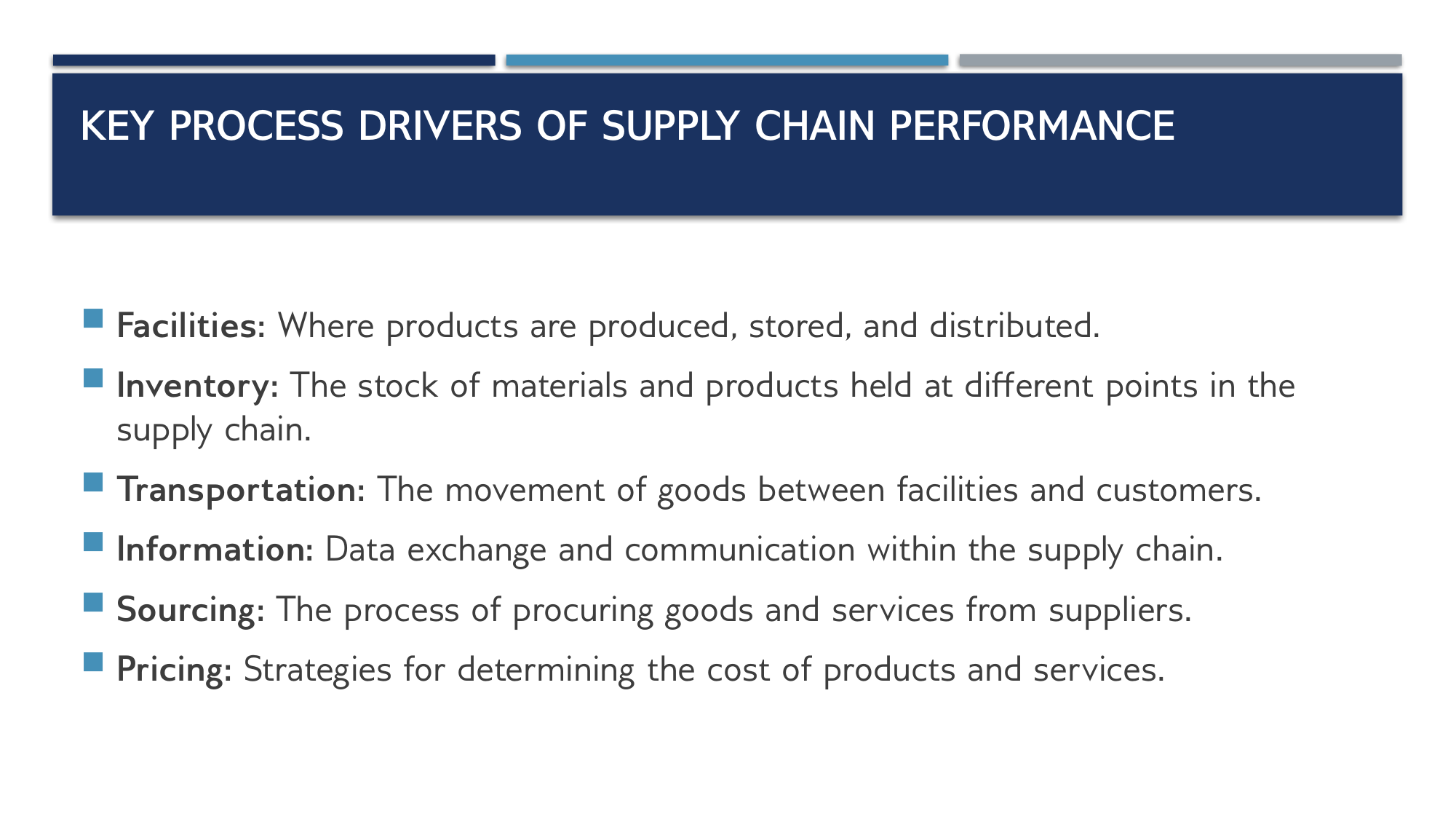

# Key Process Drivers of Supply Chain Performance
Facilities: Where products are produced, stored, and distributed.
Inventory: The stock of materials and products held at different points in the supply chain.
Transportation: The movement of goods between facilities and customers.
Information: Data exchange and communication within the supply chain.
Sourcing: The process of procuring goods and services from suppliers.
Pricing: Strategies for determining the cost of products and services.